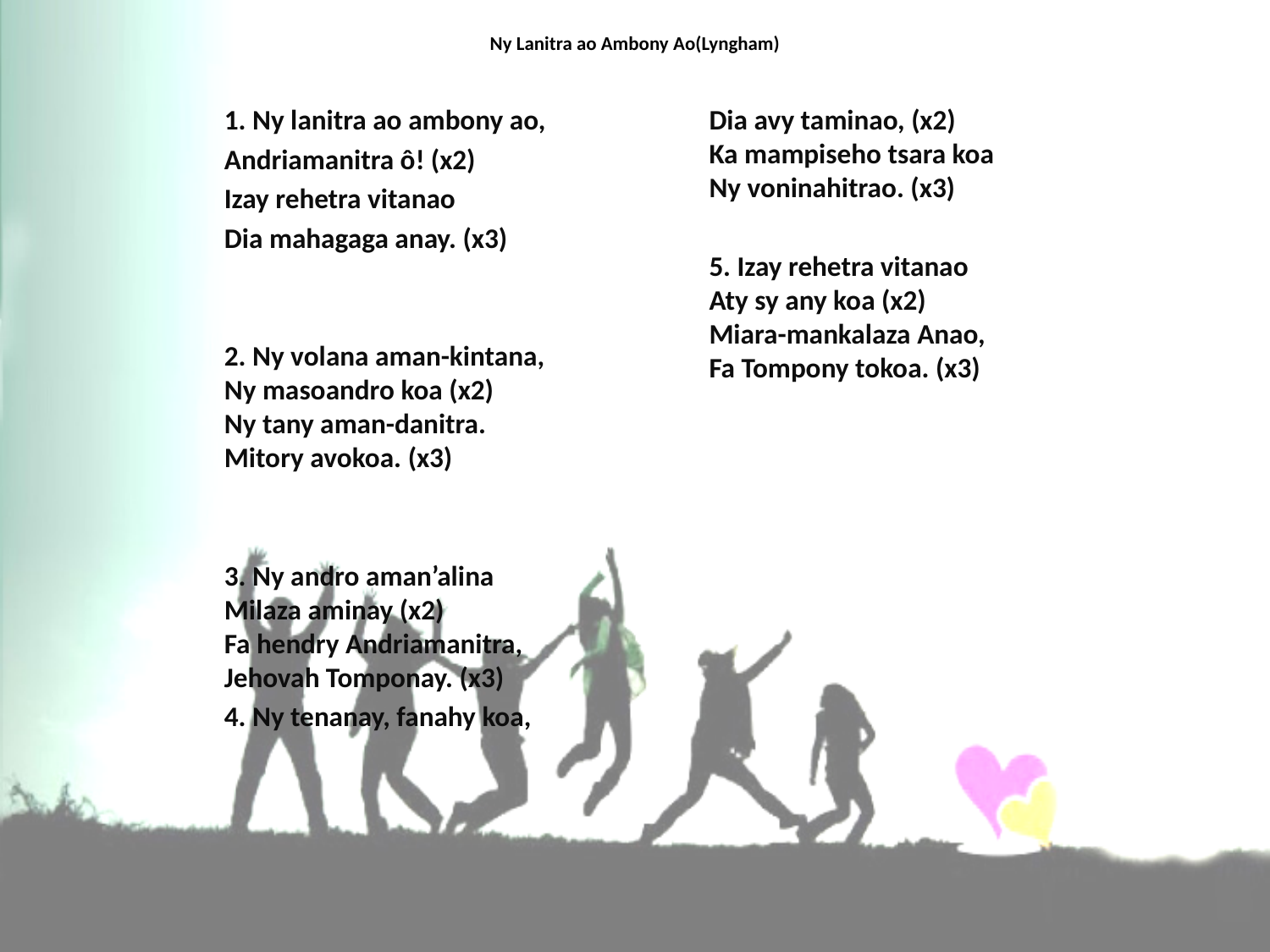

# Ny Lanitra ao Ambony Ao(Lyngham)
1. Ny lanitra ao ambony ao,
Andriamanitra ô! (x2)
Izay rehetra vitanao
Dia mahagaga anay. (x3)

2. Ny volana aman-kintana,
Ny masoandro koa (x2)
Ny tany aman-danitra.
Mitory avokoa. (x3)

3. Ny andro aman’alina
Milaza aminay (x2)
Fa hendry Andriamanitra,
Jehovah Tomponay. (x3)
4. Ny tenanay, fanahy koa,
Dia avy taminao, (x2)
Ka mampiseho tsara koa
Ny voninahitrao. (x3)

5. Izay rehetra vitanao
Aty sy any koa (x2)
Miara-mankalaza Anao,
Fa Tompony tokoa. (x3)